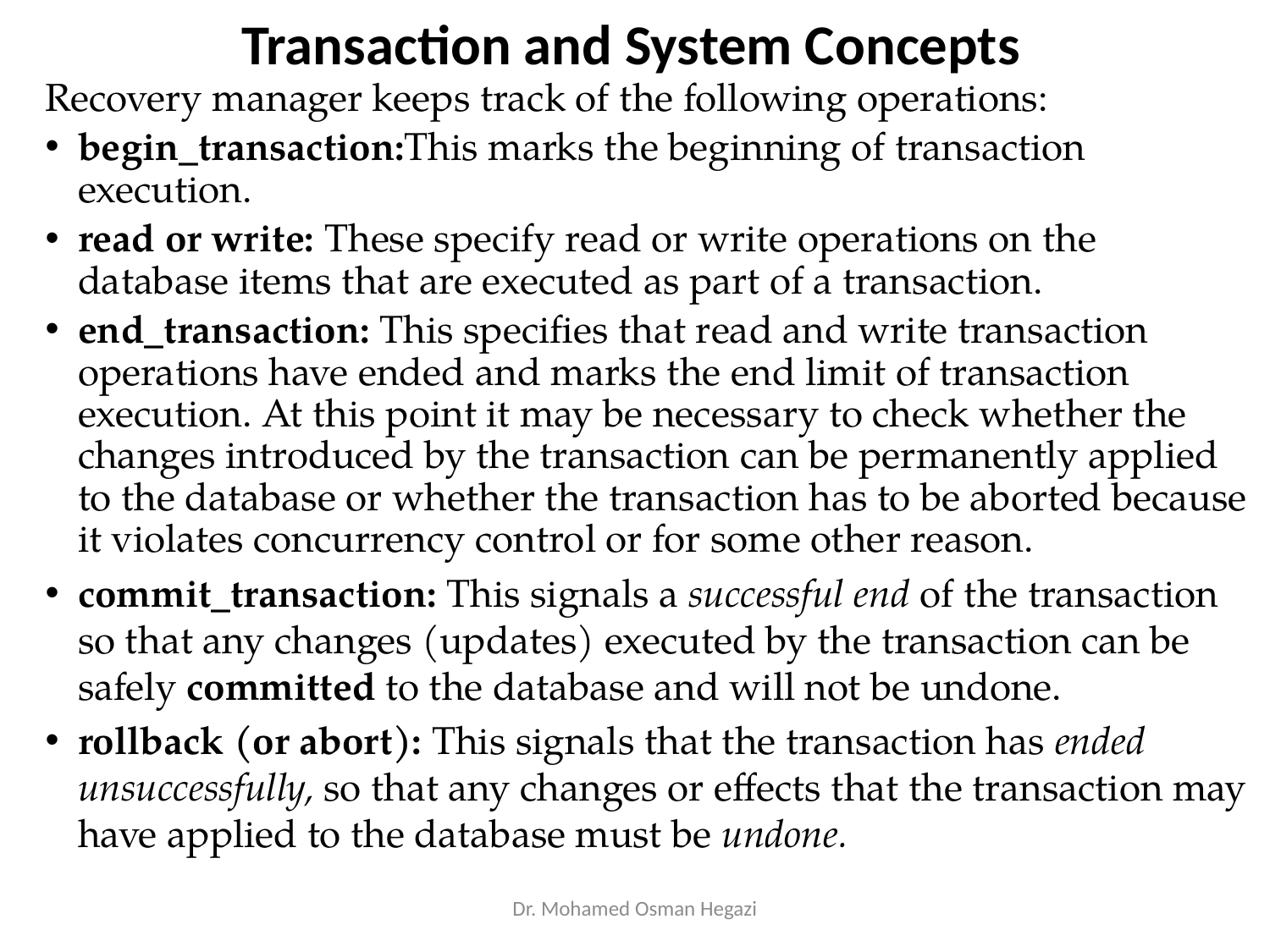

# Transaction and System Concepts
Recovery manager keeps track of the following operations:
begin_transaction:This marks the beginning of transaction execution.
read or write: These specify read or write operations on the database items that are executed as part of a transaction.
end_transaction: This specifies that read and write transaction operations have ended and marks the end limit of transaction execution. At this point it may be necessary to check whether the changes introduced by the transaction can be permanently applied to the database or whether the transaction has to be aborted because it violates concurrency control or for some other reason.
commit_transaction: This signals a successful end of the transaction so that any changes (updates) executed by the transaction can be safely committed to the database and will not be undone.
rollback (or abort): This signals that the transaction has ended unsuccessfully, so that any changes or effects that the transaction may have applied to the database must be undone.
Dr. Mohamed Osman Hegazi